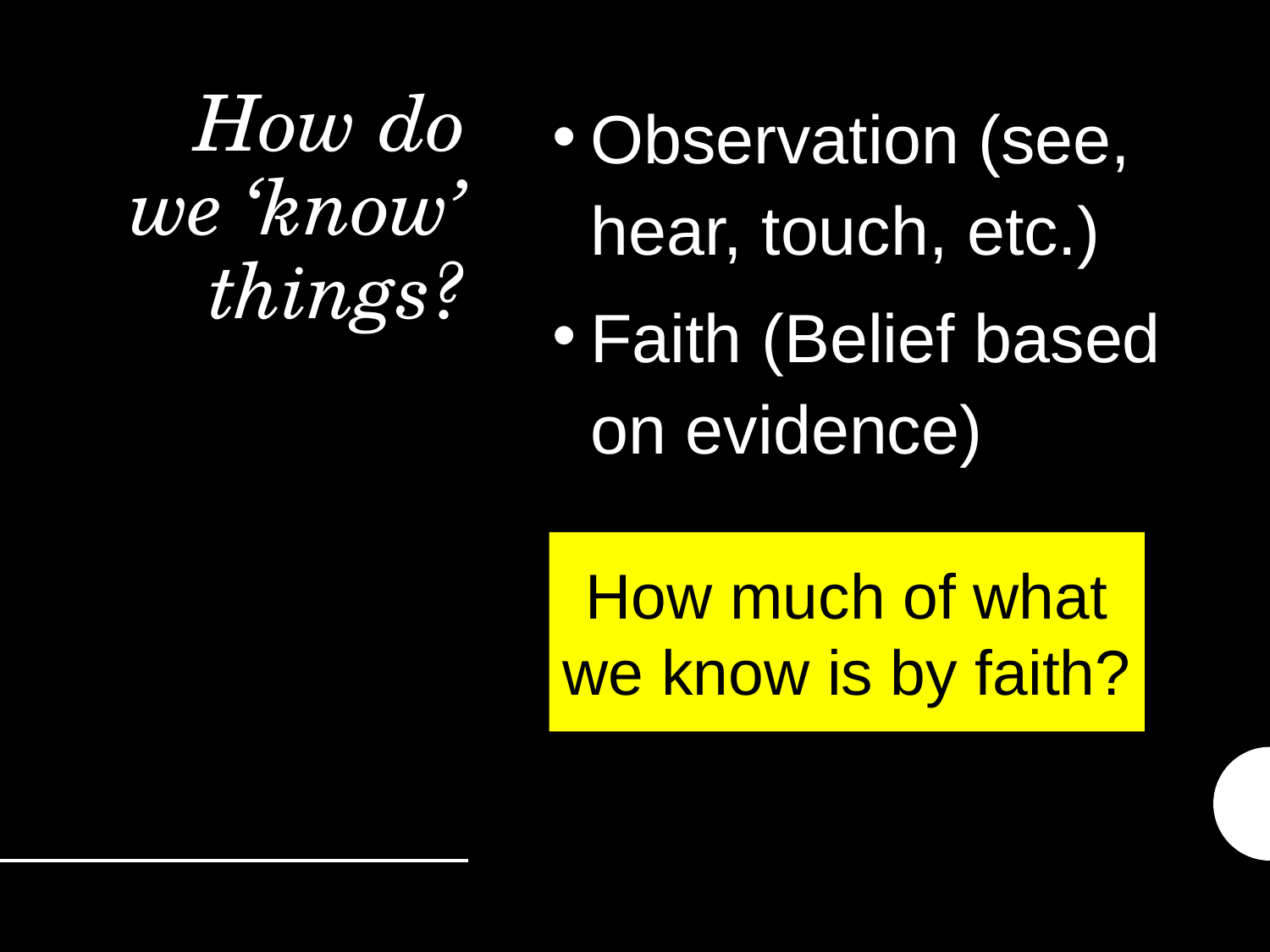

# How do we ‘know’ things?
Observation (see, hear, touch, etc.)
Faith (Belief based on evidence)
How much of what we know is by faith?